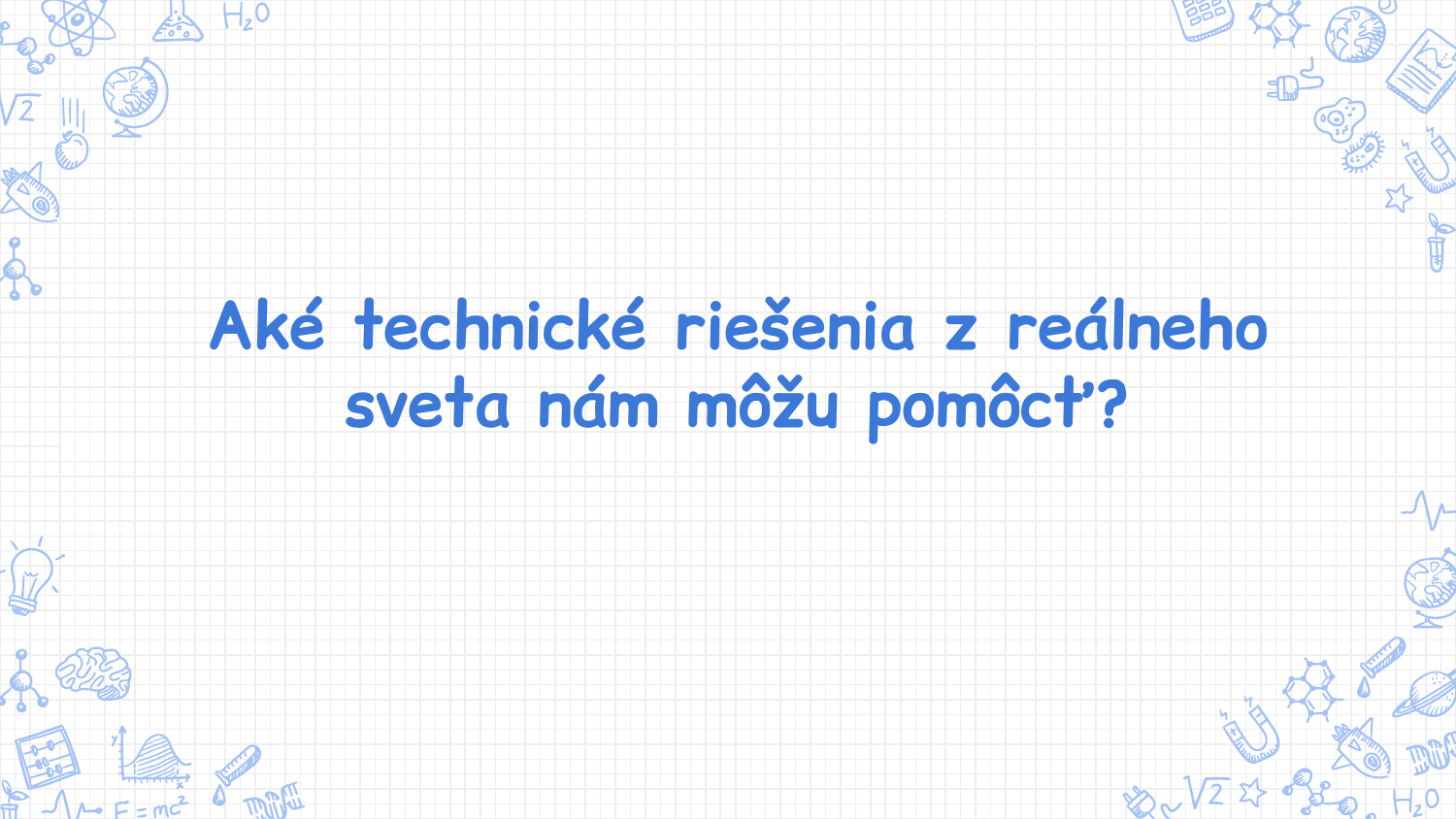

Aké technické riešenia z reálneho sveta nám môžu pomôcť?